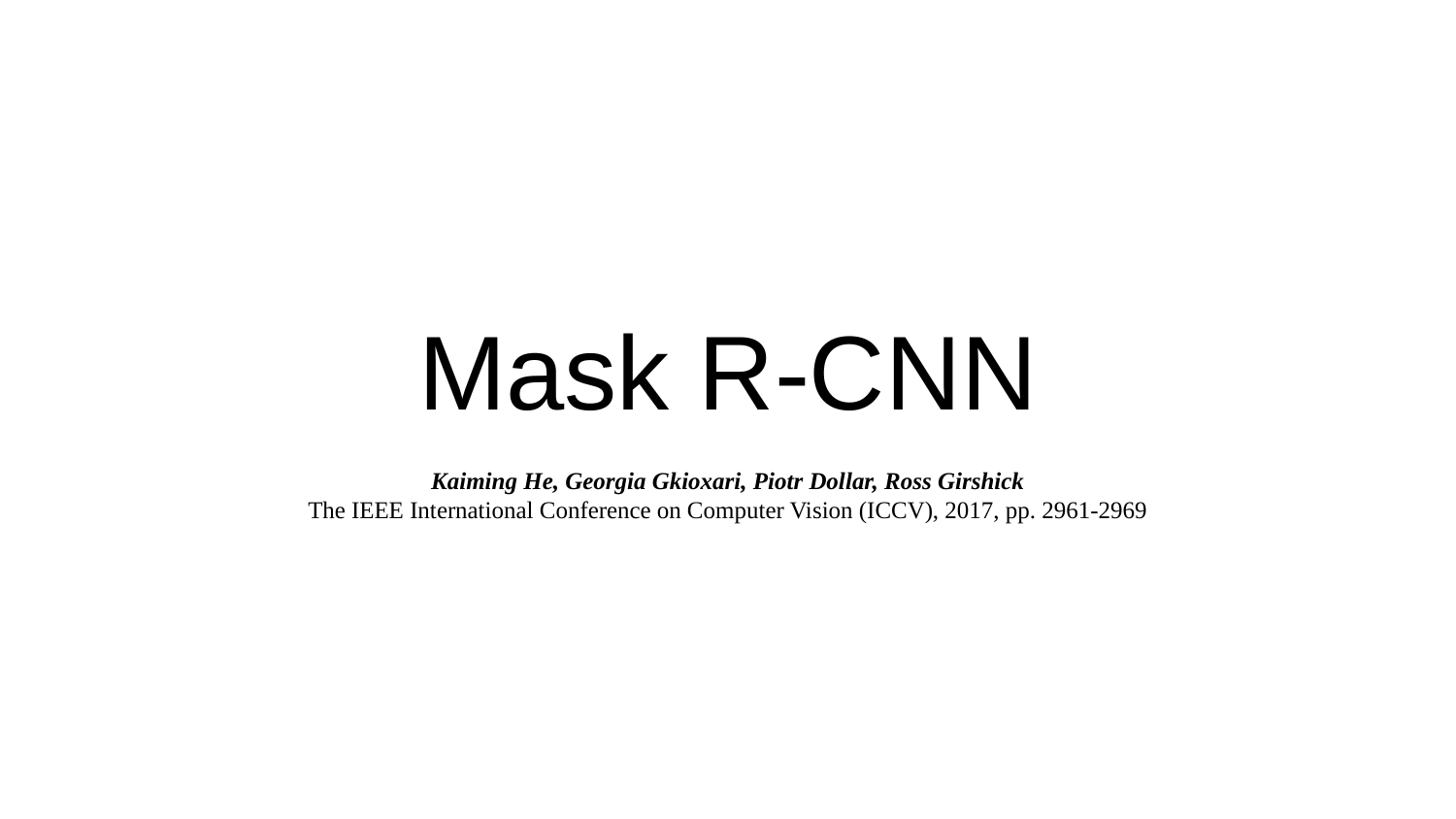

# Mask R-CNN
Kaiming He, Georgia Gkioxari, Piotr Dollar, Ross Girshick
The IEEE International Conference on Computer Vision (ICCV), 2017, pp. 2961-2969